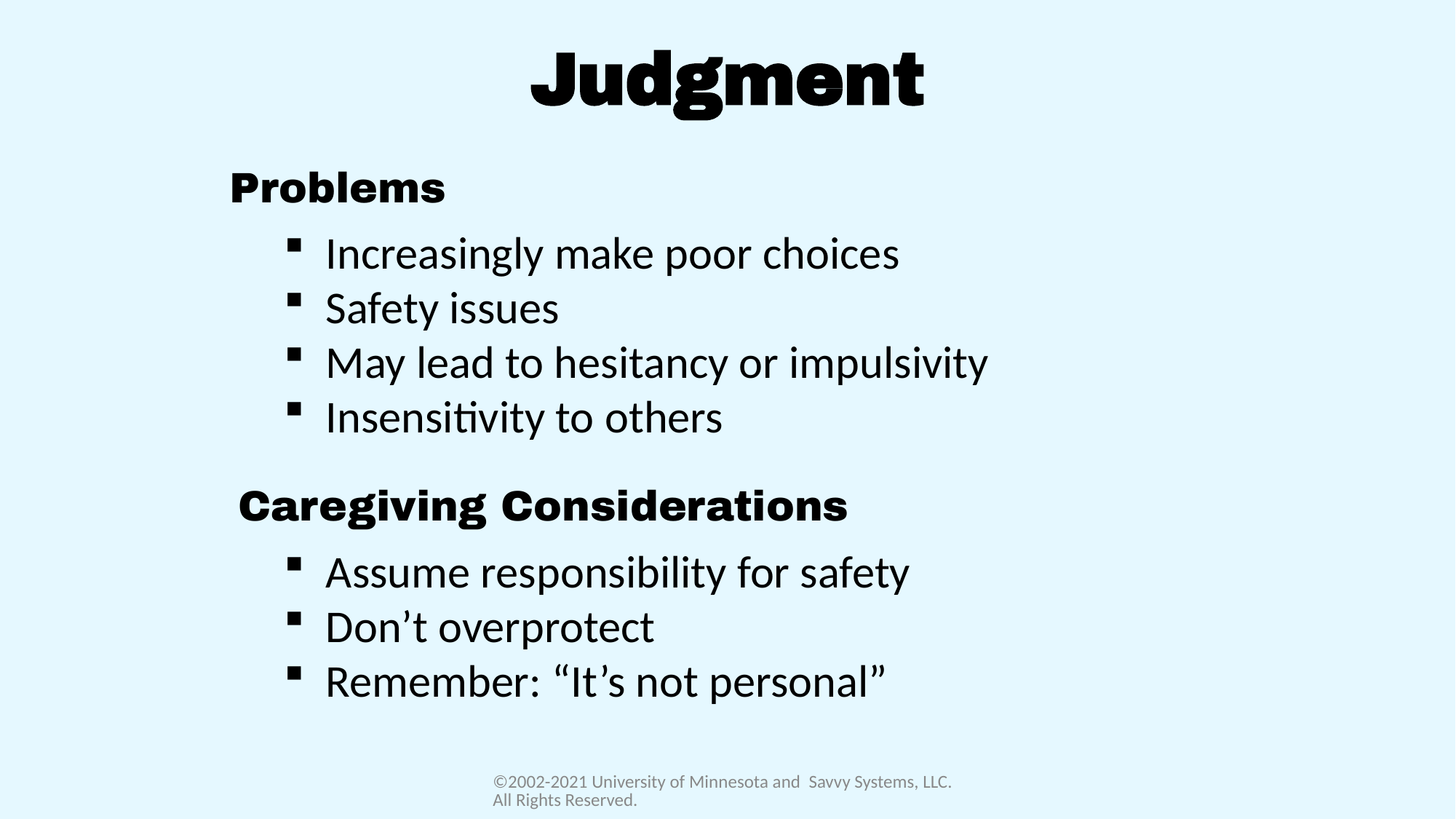

Judgment
Problems
 Increasingly make poor choices
 Safety issues
 May lead to hesitancy or impulsivity
 Insensitivity to others
Caregiving Considerations
 Assume responsibility for safety
 Don’t overprotect
 Remember: “It’s not personal”
©2002-2021 University of Minnesota and  Savvy Systems, LLC.  All Rights Reserved.